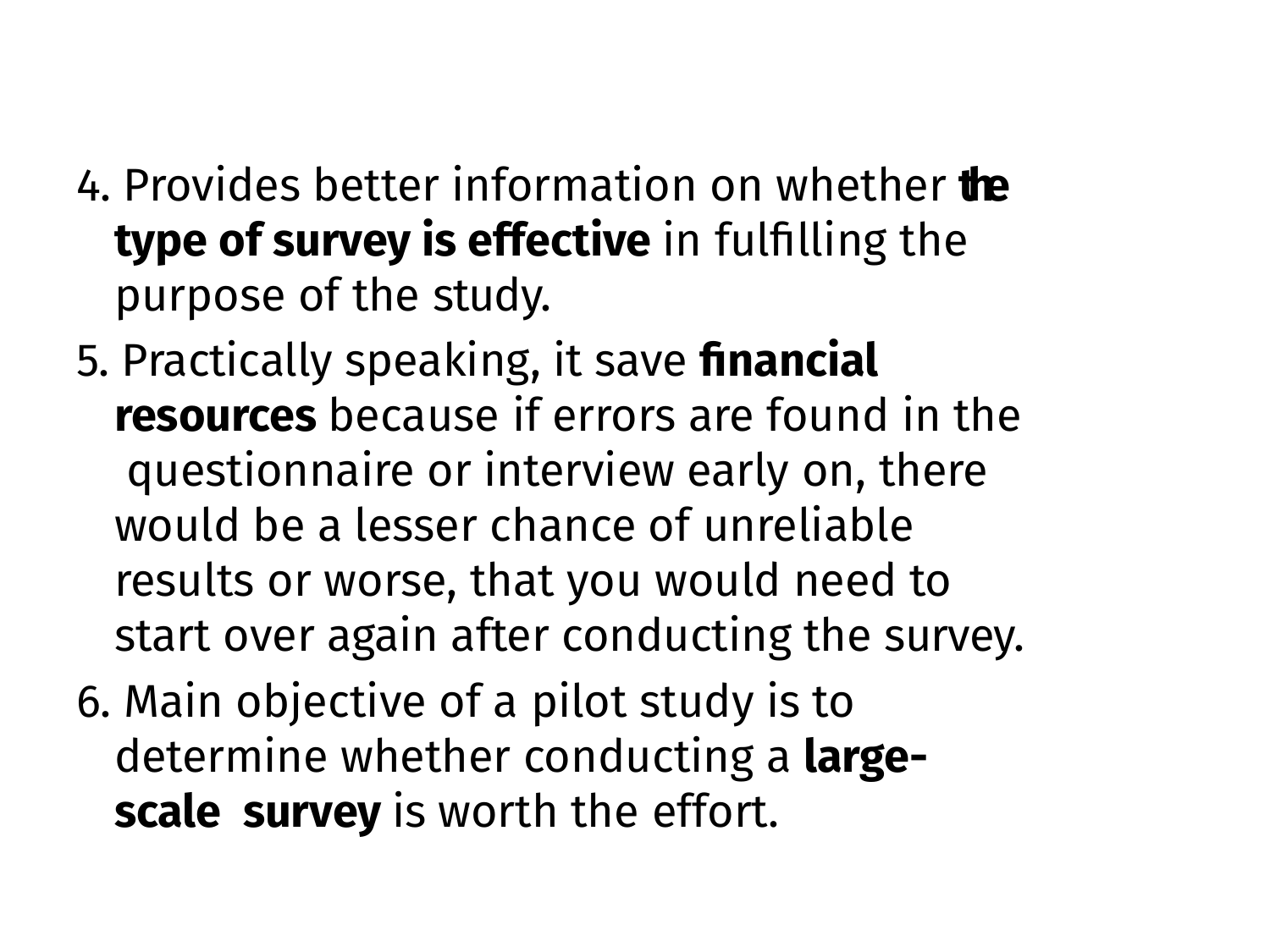

4. Provides better information on whether the  type of survey is effective in fulfilling the  purpose of the study.
5. Practically speaking, it save financial  resources because if errors are found in the  questionnaire or interview early on, there  would be a lesser chance of unreliable  results or worse, that you would need to  start over again after conducting the survey.
6. Main objective of a pilot study is to  determine whether conducting a large-scale  survey is worth the effort.